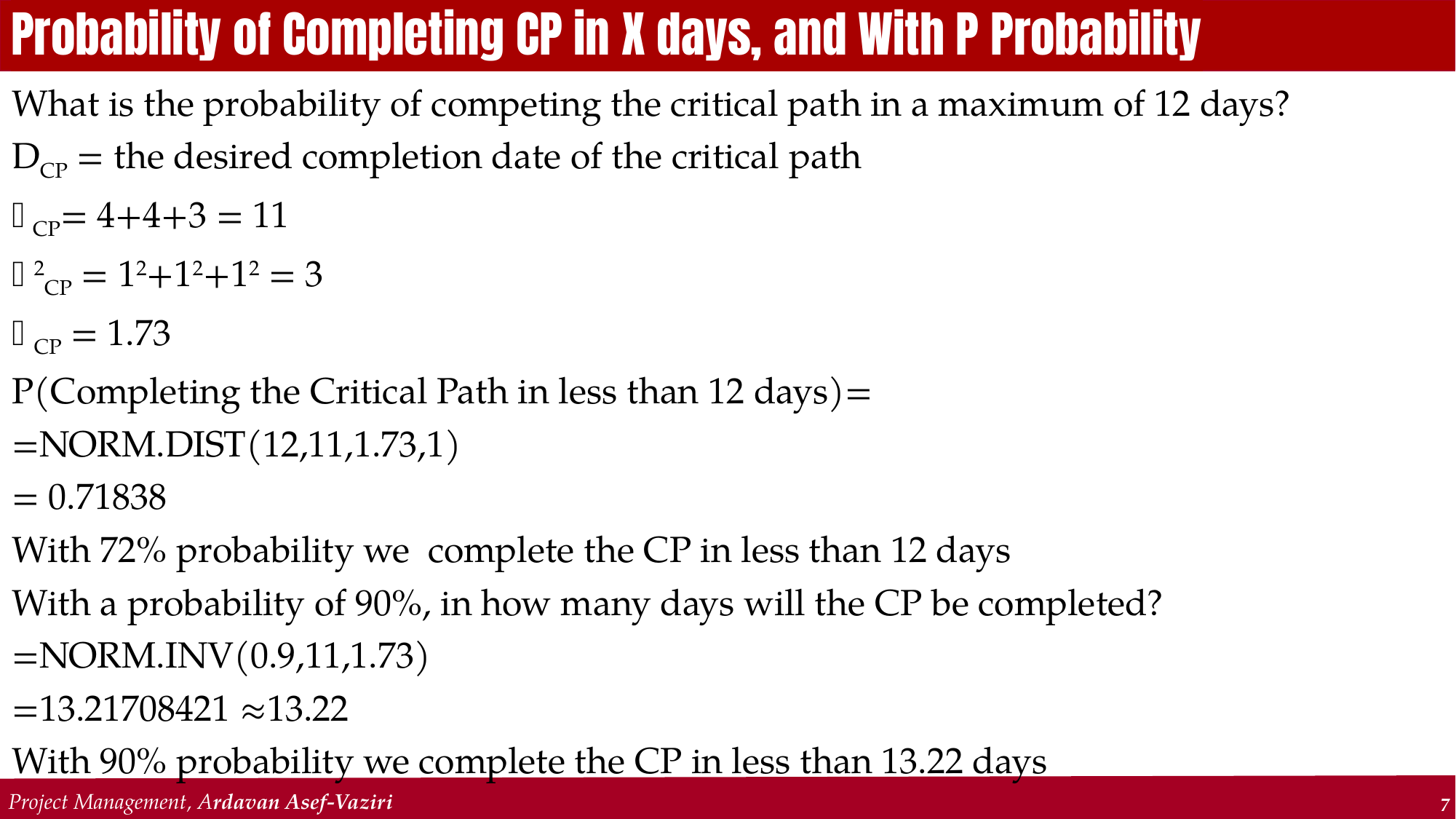

# Probability of Completing CP in X days, and With P Probability
What is the probability of competing the critical path in a maximum of 12 days?
DCP = the desired completion date of the critical path
μCP= 4+4+3 = 11
σ2CP = 12+12+12 = 3
σCP = 1.73
P(Completing the Critical Path in less than 12 days)=
=NORM.DIST(12,11,1.73,1)
= 0.71838
With 72% probability we  complete the CP in less than 12 days
With a probability of 90%, in how many days will the CP be completed?
=NORM.INV(0.9,11,1.73)
=13.21708421 ≈13.22
With 90% probability we complete the CP in less than 13.22 days